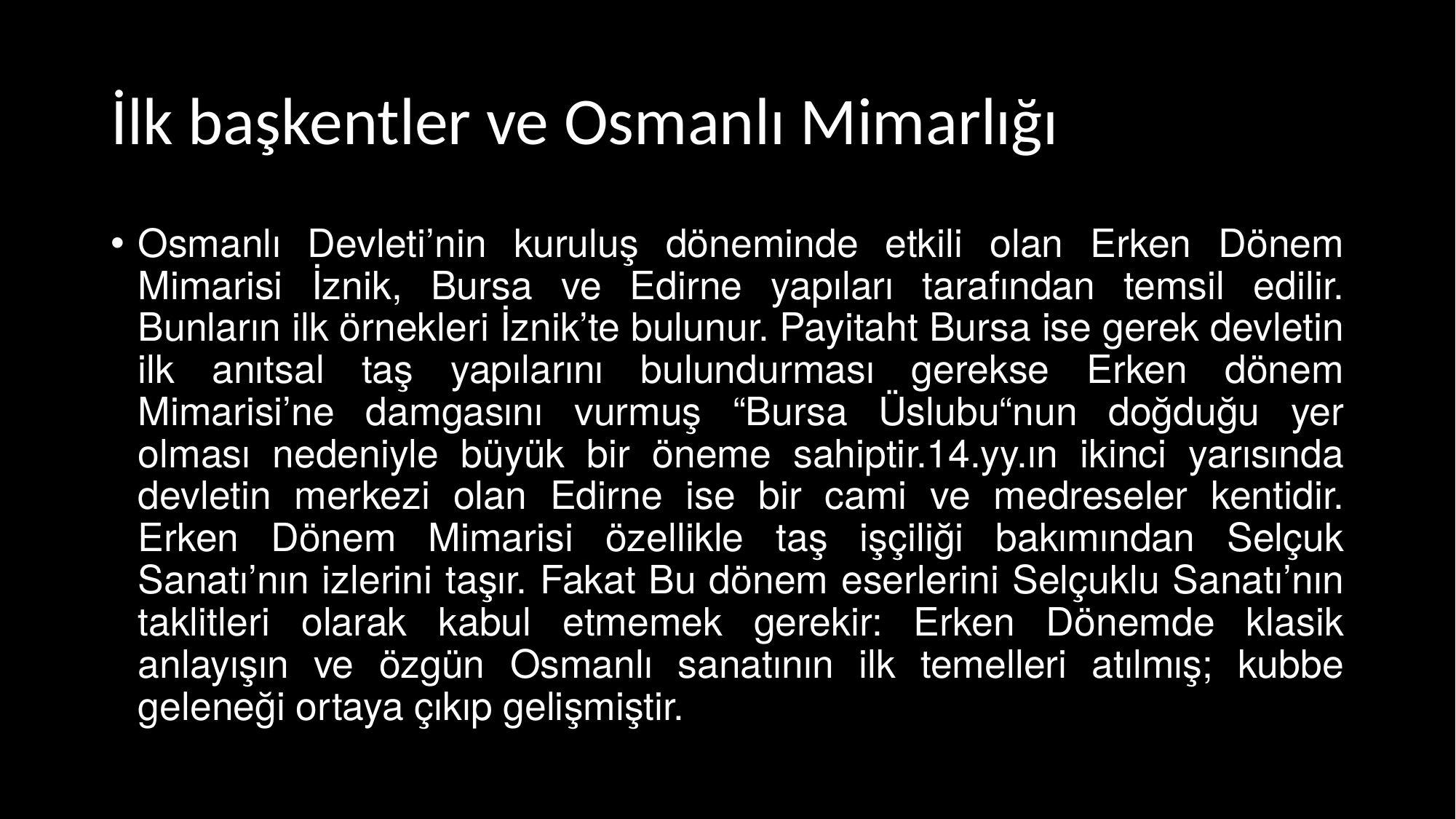

# İlk başkentler ve Osmanlı Mimarlığı
Osmanlı Devleti’nin kuruluş döneminde etkili olan Erken Dönem Mimarisi İznik, Bursa ve Edirne yapıları tarafından temsil edilir. Bunların ilk örnekleri İznik’te bulunur. Payitaht Bursa ise gerek devletin ilk anıtsal taş yapılarını bulundurması gerekse Erken dönem Mimarisi’ne damgasını vurmuş “Bursa Üslubu“nun doğduğu yer olması nedeniyle büyük bir öneme sahiptir.14.yy.ın ikinci yarısında devletin merkezi olan Edirne ise bir cami ve medreseler kentidir. Erken Dönem Mimarisi özellikle taş işçiliği bakımından Selçuk Sanatı’nın izlerini taşır. Fakat Bu dönem eserlerini Selçuklu Sanatı’nın taklitleri olarak kabul etmemek gerekir: Erken Dönemde klasik anlayışın ve özgün Osmanlı sanatının ilk temelleri atılmış; kubbe geleneği ortaya çıkıp gelişmiştir.